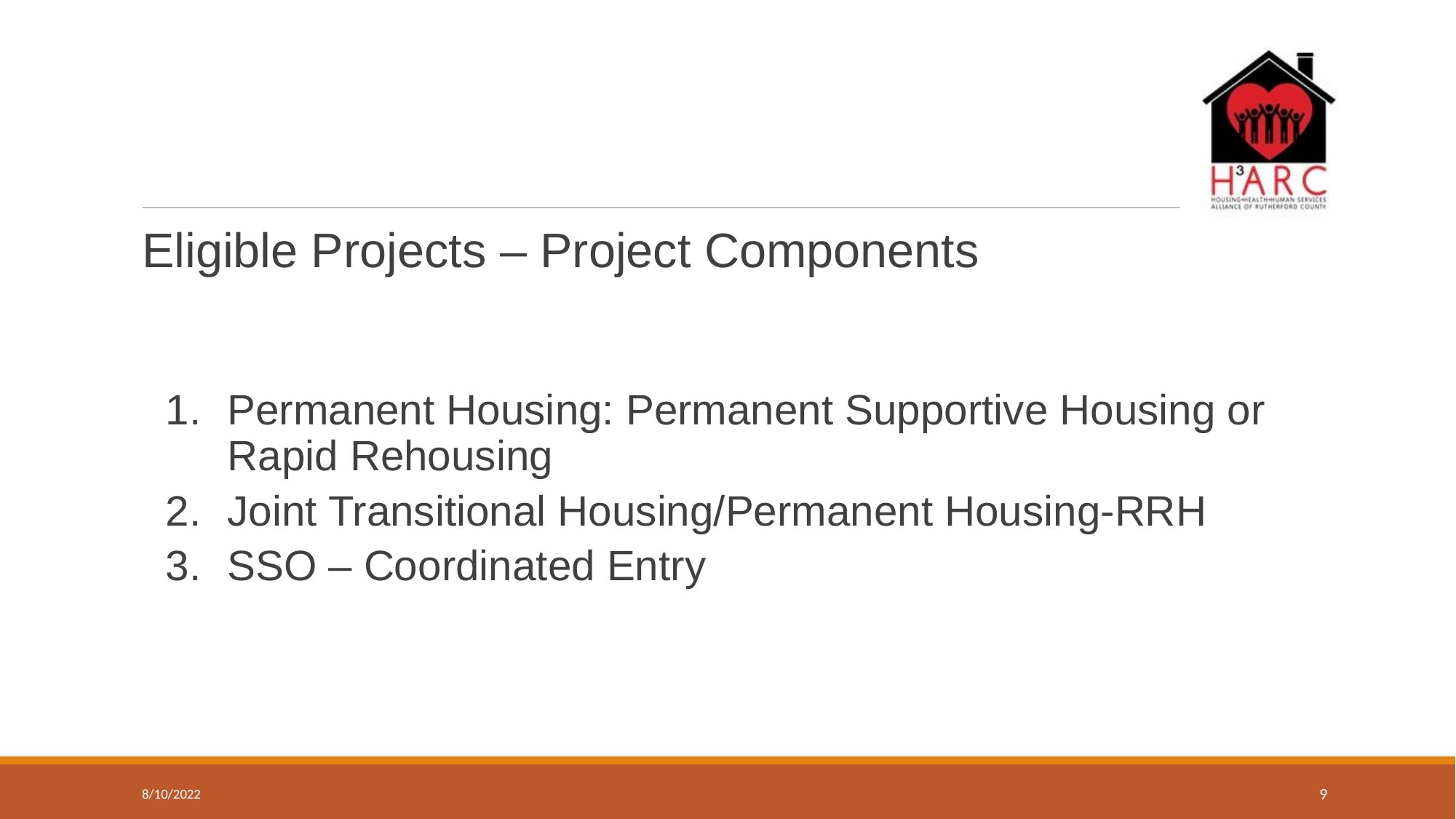

#
Eligible Projects – Project Components

Permanent Housing: Permanent Supportive Housing or Rapid Rehousing
Joint Transitional Housing/Permanent Housing-RRH
SSO – Coordinated Entry
8/10/2022
9